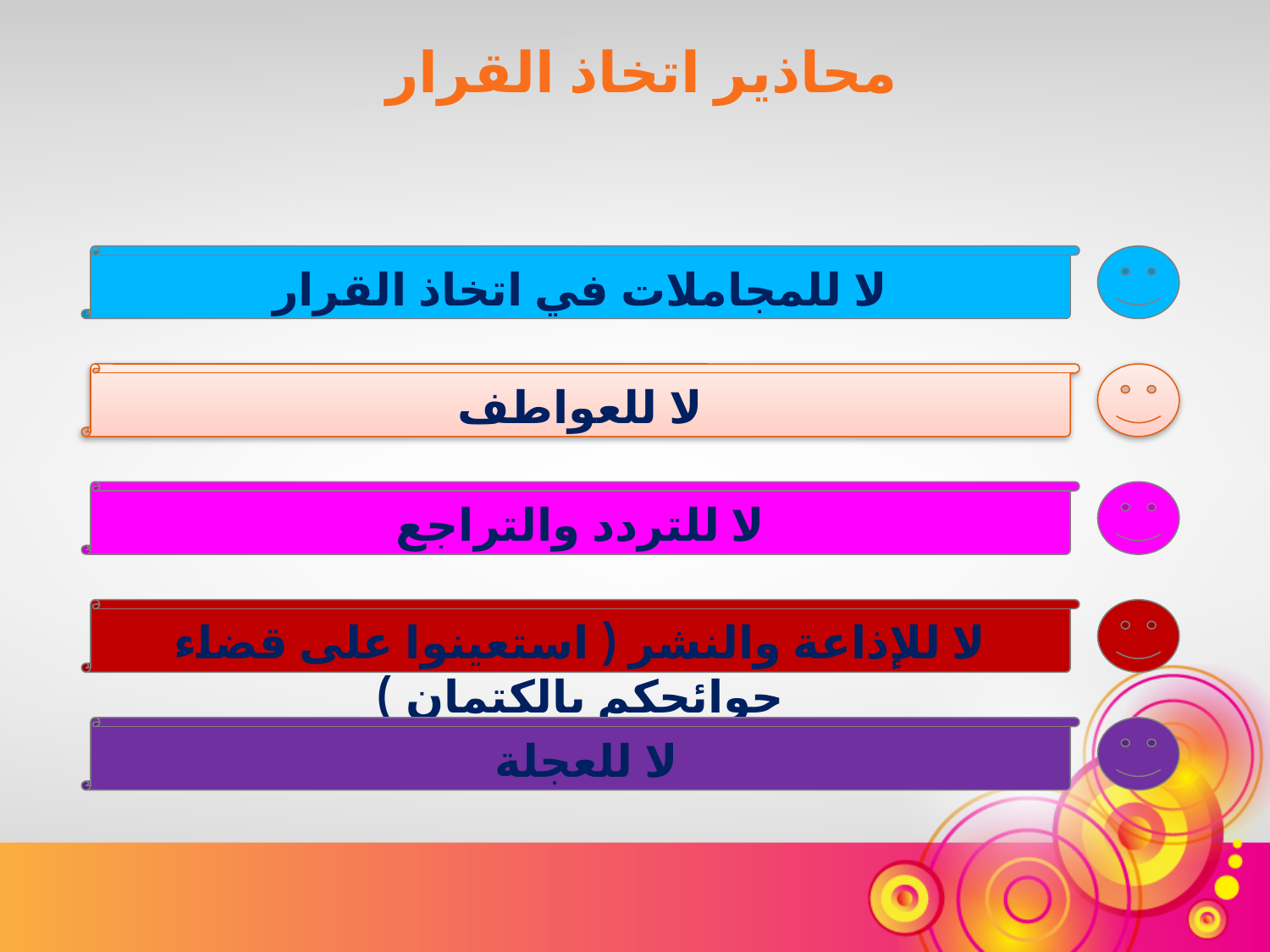

محاذير اتخاذ القرار
لا للمجاملات في اتخاذ القرار

لا للعواطف

لا للتردد والتراجع

لا للإذاعة والنشر ( استعينوا على قضاء حوائجكم بالكتمان )

لا للعجلة